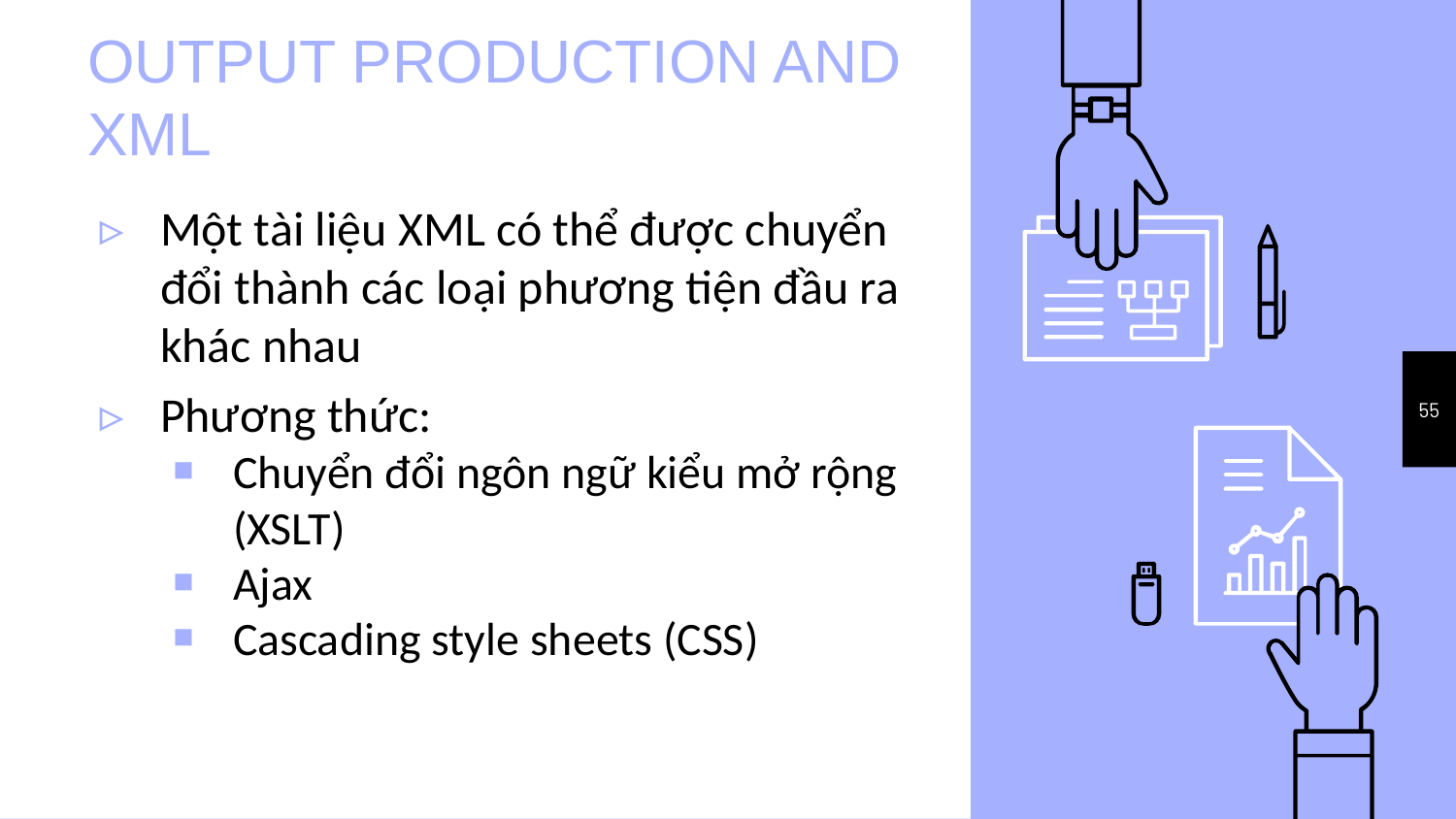

# OUTPUT PRODUCTION AND XML
Một tài liệu XML có thể được chuyển đổi thành các loại phương tiện đầu ra khác nhau
Phương thức:
Chuyển đổi ngôn ngữ kiểu mở rộng (XSLT)
Ajax
Cascading style sheets (CSS)

55